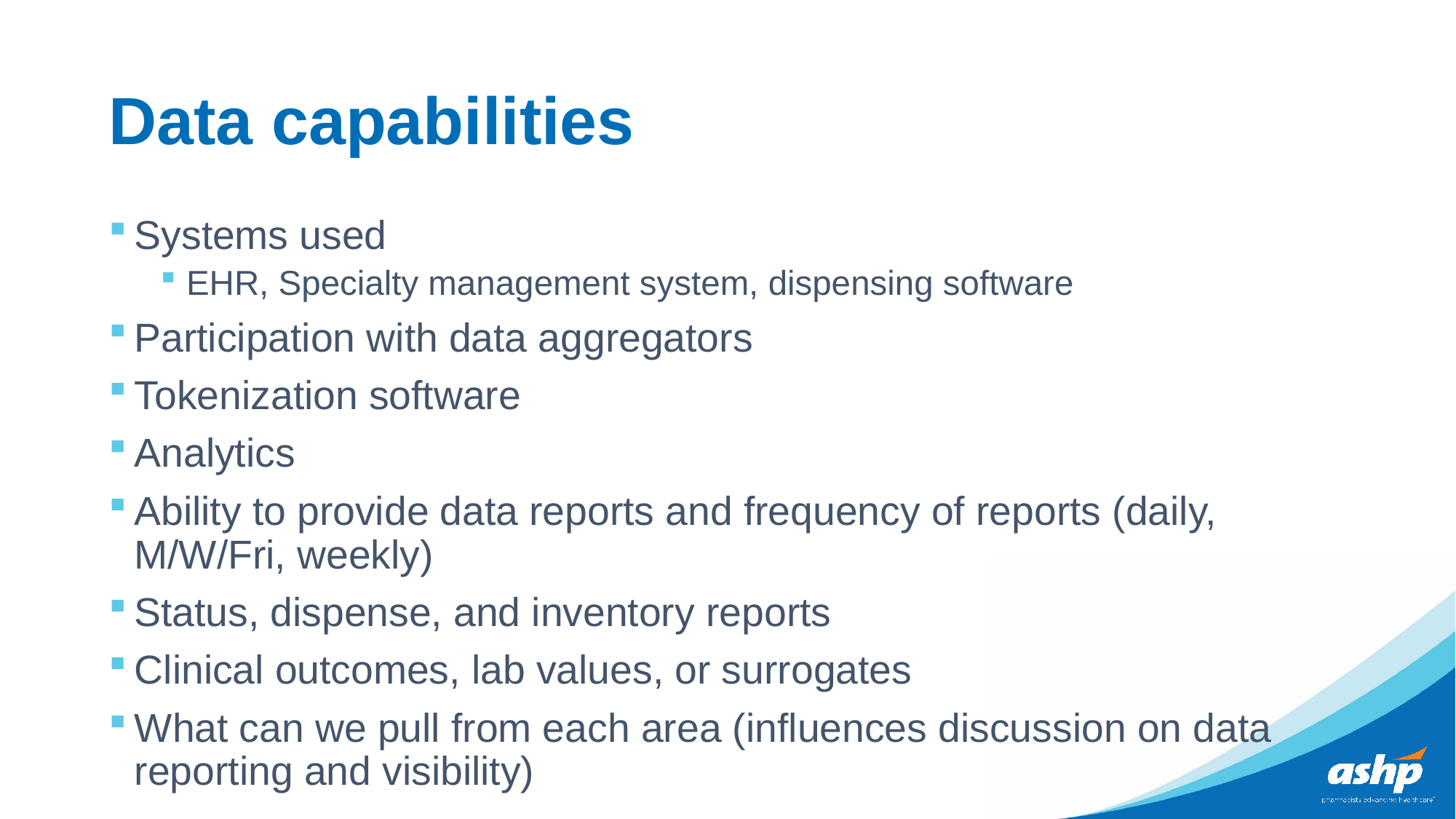

# Data capabilities
Systems used
EHR, Specialty management system, dispensing software
Participation with data aggregators
Tokenization software
Analytics
Ability to provide data reports and frequency of reports (daily, M/W/Fri, weekly)
Status, dispense, and inventory reports
Clinical outcomes, lab values, or surrogates
What can we pull from each area (influences discussion on data reporting and visibility)